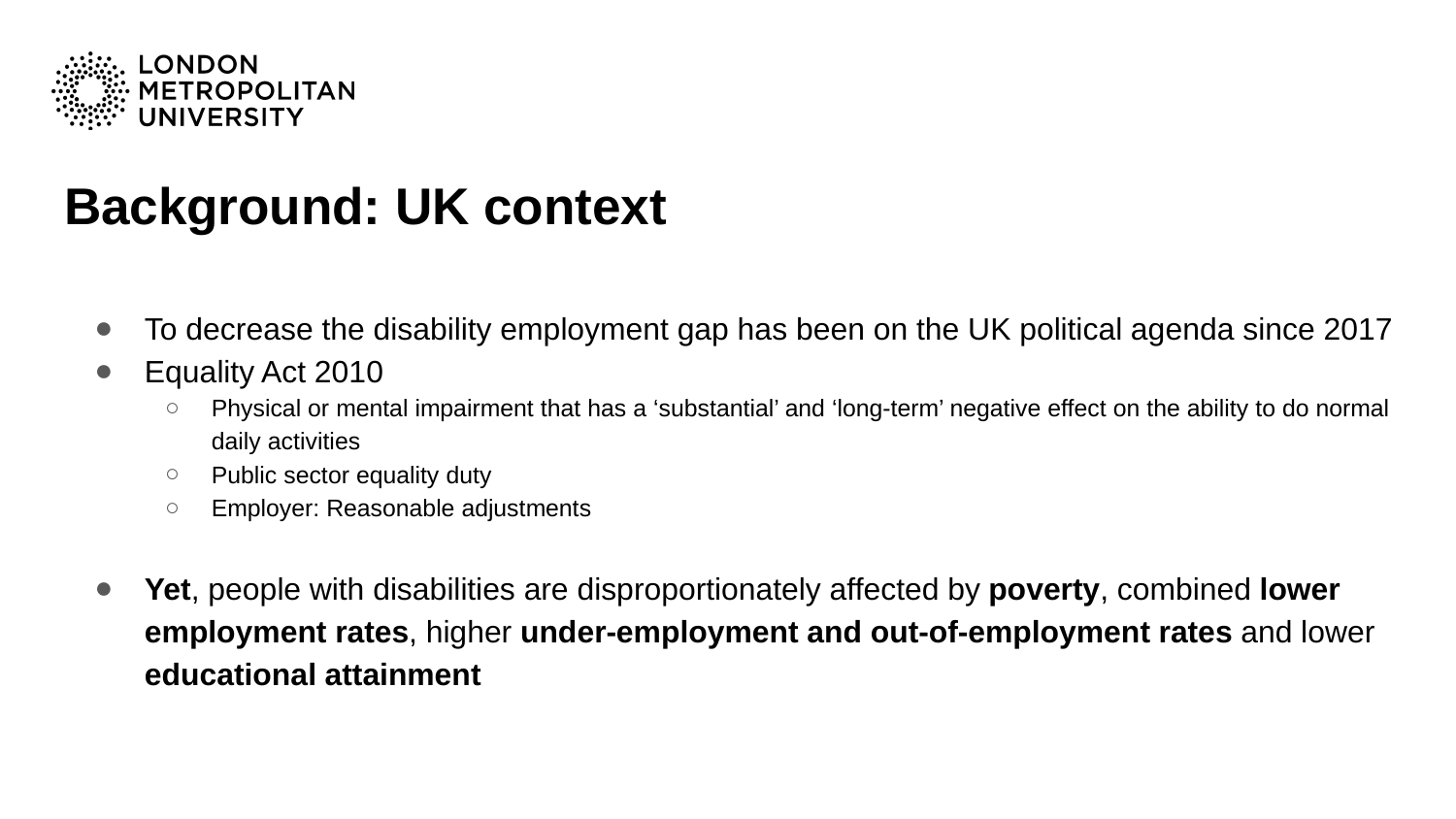

# Background: UK context
To decrease the disability employment gap has been on the UK political agenda since 2017
Equality Act 2010
Physical or mental impairment that has a ‘substantial’ and ‘long-term’ negative effect on the ability to do normal daily activities
Public sector equality duty
Employer: Reasonable adjustments

Yet, people with disabilities are disproportionately affected by poverty, combined lower employment rates, higher under-employment and out-of-employment rates and lower educational attainment